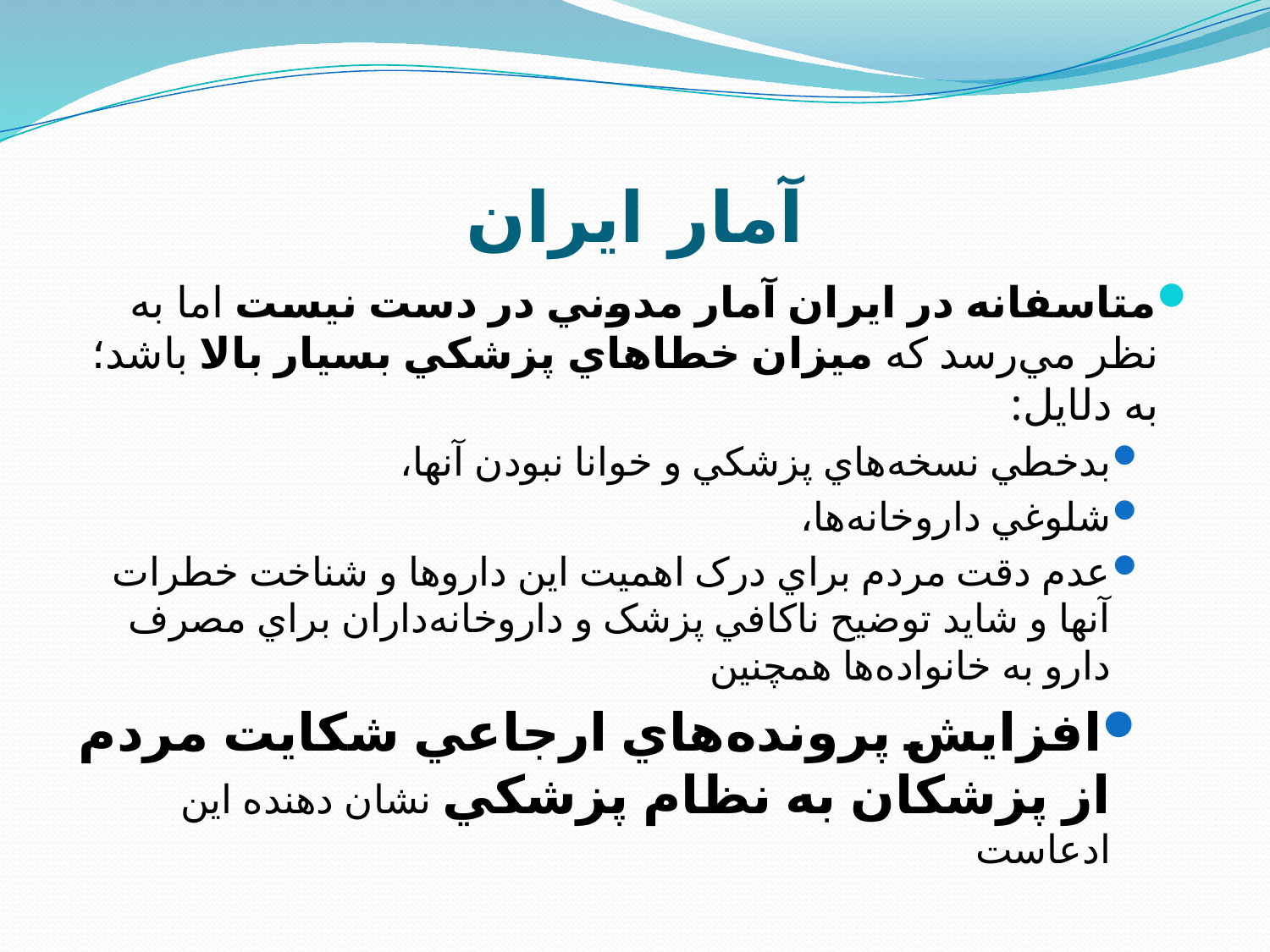

# آمار ايران
متاسفانه در ايران آمار مدوني در دست نيست اما به نظر مي‌رسد که ميزان خطاهاي پزشکي بسيار بالا باشد؛ به دلايل:
بدخطي نسخه‌هاي پزشکي و خوانا نبودن آنها،
شلوغي داروخانه‌ها،
عدم دقت مردم براي درک اهميت اين داروها و شناخت خطرات آنها و شايد توضيح ناکافي پزشک و داروخانه‌داران براي مصرف دارو به خانواده‌ها همچنين
افزايش پرونده‌هاي ارجاعي شکايت مردم از پزشکان به نظام پزشکي نشان دهنده اين ادعاست